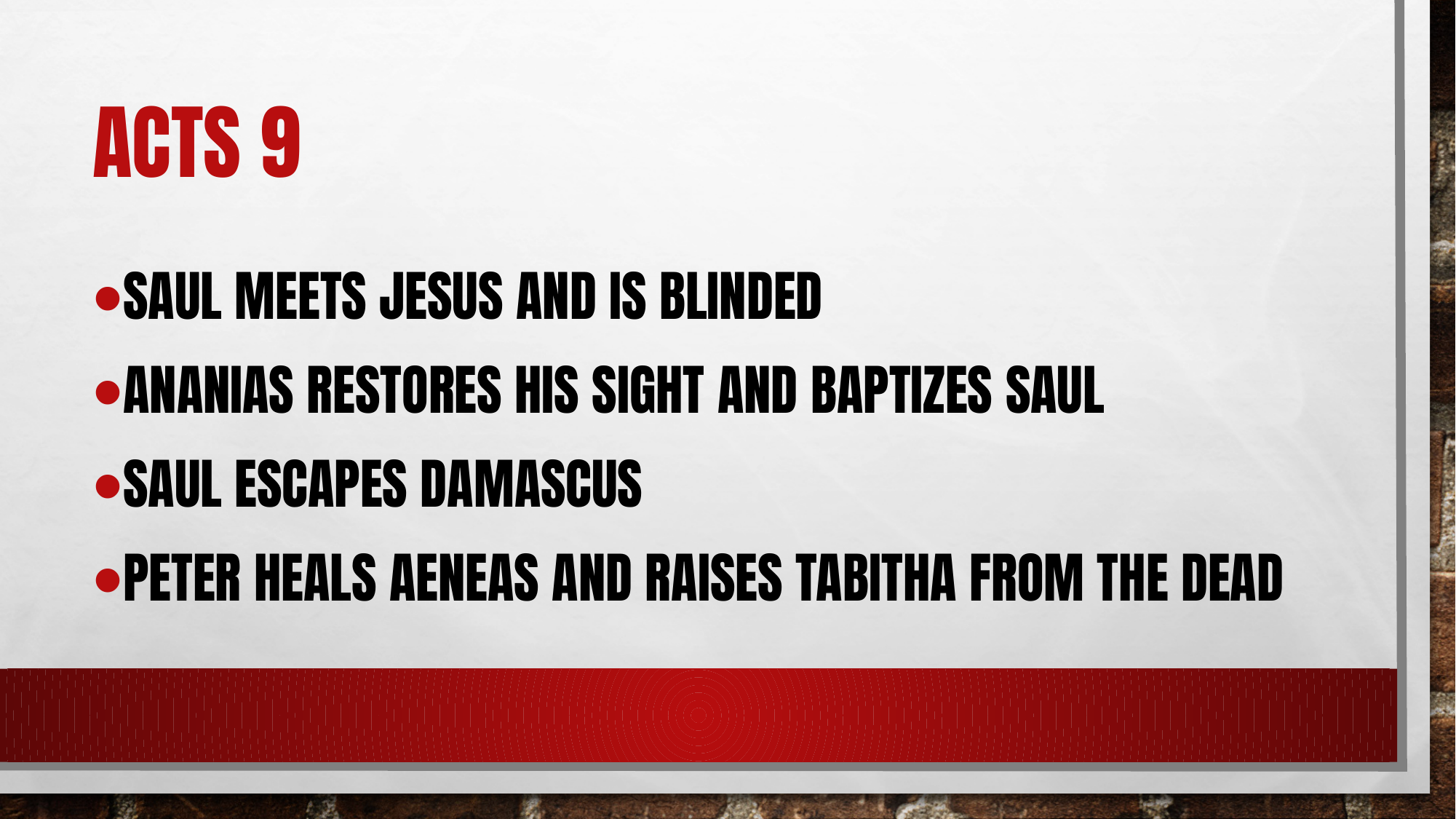

# Acts 9
Saul meets jesus and is blinded
Ananias restores his sight and baptizes saul
Saul escapes damascus
Peter heals aeneas and raises Tabitha from the dead